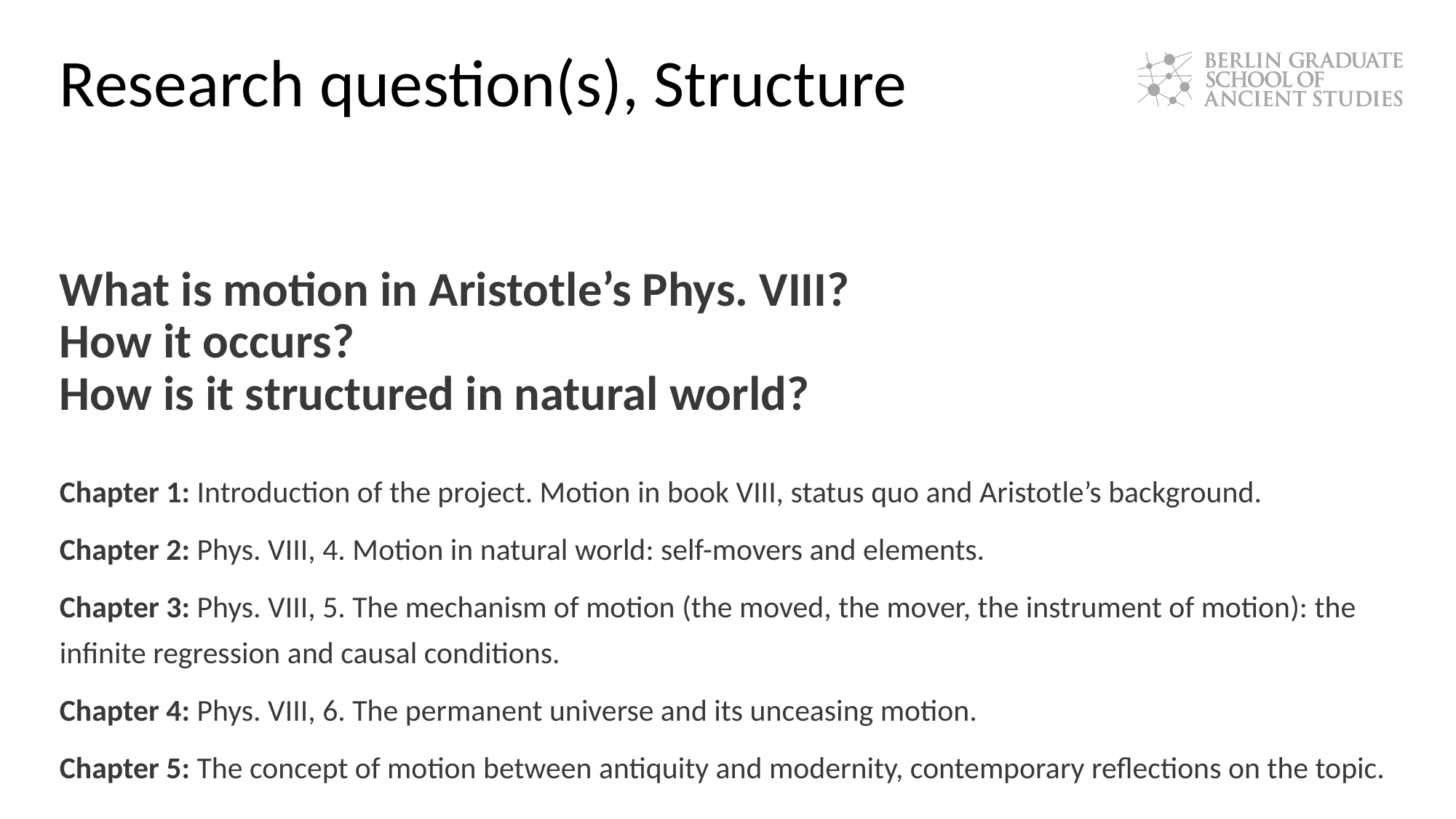

# Research question(s), Structure
What is motion in Aristotle’s Phys. VIII?
How it occurs?
How is it structured in natural world?
Chapter 1: Introduction of the project. Motion in book VIII, status quo and Aristotle’s background.
Chapter 2: Phys. VIII, 4. Motion in natural world: self-movers and elements.
Chapter 3: Phys. VIII, 5. The mechanism of motion (the moved, the mover, the instrument of motion): the infinite regression and causal conditions.
Chapter 4: Phys. VIII, 6. The permanent universe and its unceasing motion.
Chapter 5: The concept of motion between antiquity and modernity, contemporary reflections on the topic.